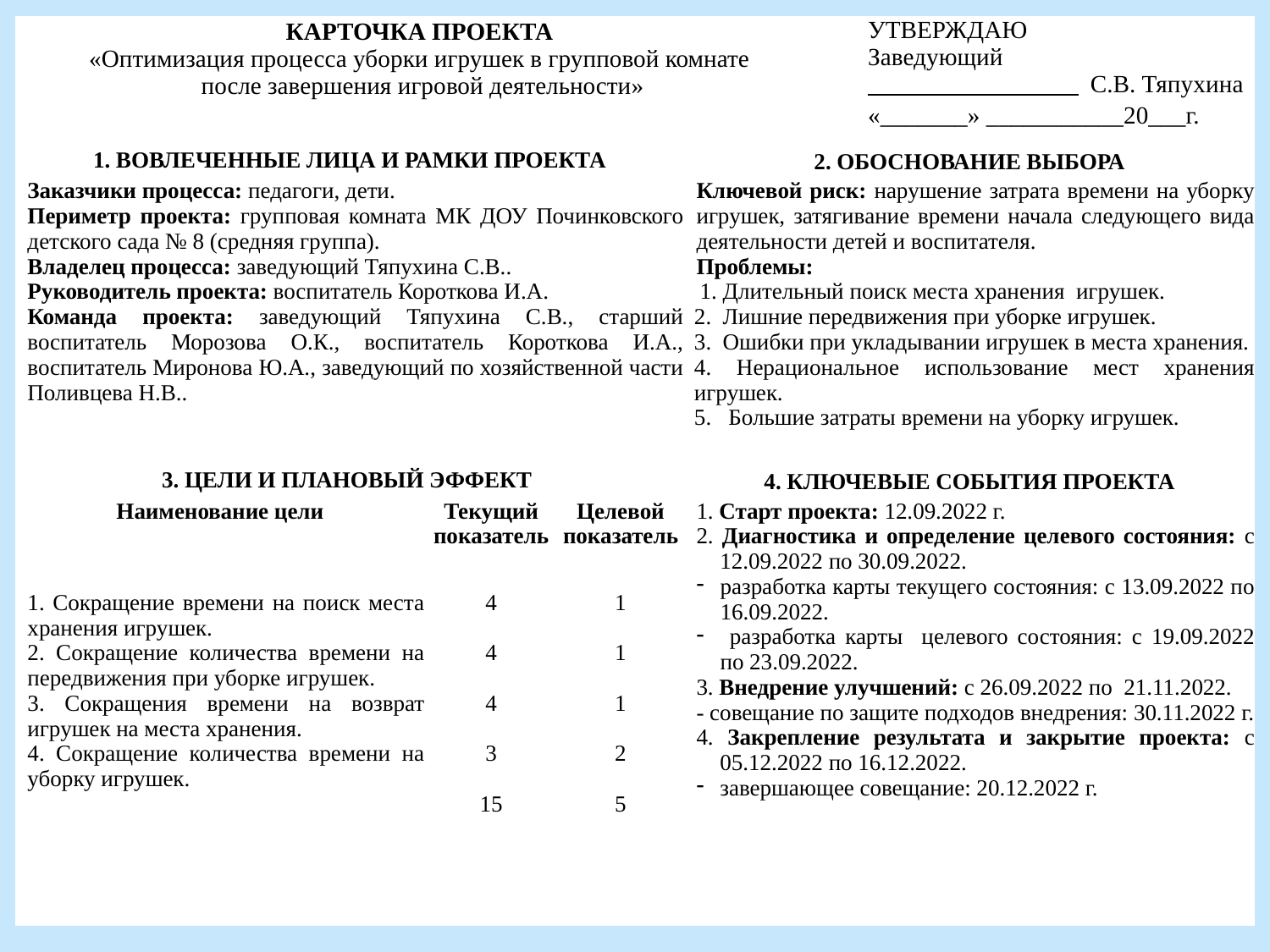

| КАРТОЧКА ПРОЕКТА «Оптимизация процесса уборки игрушек в групповой комнате после завершения игровой деятельности» |  |  |  | УТВЕРЖДАЮ Заведующий \_\_\_\_ \_\_\_\_ С.В. Тяпухина «\_\_\_\_\_\_\_» \_\_\_\_\_\_\_\_\_\_\_20\_\_\_г. |
| --- | --- | --- | --- | --- |
| 1. ВОВЛЕЧЕННЫЕ ЛИЦА И РАМКИ ПРОЕКТА |  |  | 2. ОБОСНОВАНИЕ ВЫБОРА |  |
| Заказчики процесса: педагоги, дети. Периметр проекта: групповая комната МК ДОУ Починковского детского сада № 8 (средняя группа). Владелец процесса: заведующий Тяпухина С.В.. Руководитель проекта: воспитатель Короткова И.А. Команда проекта: заведующий Тяпухина С.В., старший воспитатель Морозова О.К., воспитатель Короткова И.А., воспитатель Миронова Ю.А., заведующий по хозяйственной части Поливцева Н.В.. |  |  | Ключевой риск: нарушение затрата времени на уборку игрушек, затягивание времени начала следующего вида деятельности детей и воспитателя. Проблемы: 1. Длительный поиск места хранения игрушек. 2. Лишние передвижения при уборке игрушек. 3. Ошибки при укладывании игрушек в места хранения. 4. Нерациональное использование мест хранения игрушек. 5. Большие затраты времени на уборку игрушек. |  |
| 3. ЦЕЛИ И ПЛАНОВЫЙ ЭФФЕКТ |  |  | 4. КЛЮЧЕВЫЕ СОБЫТИЯ ПРОЕКТА |  |
| Наименование цели | Текущий показатель | Целевой показатель | 1. Старт проекта: 12.09.2022 г. 2. Диагностика и определение целевого состояния: с 12.09.2022 по 30.09.2022. разработка карты текущего состояния: с 13.09.2022 по 16.09.2022. разработка карты целевого состояния: с 19.09.2022 по 23.09.2022. 3. Внедрение улучшений: с 26.09.2022 по 21.11.2022. - совещание по защите подходов внедрения: 30.11.2022 г. 4. Закрепление результата и закрытие проекта: с 05.12.2022 по 16.12.2022. завершающее совещание: 20.12.2022 г. |  |
| 1. Сокращение времени на поиск места хранения игрушек. 2. Сокращение количества времени на передвижения при уборке игрушек. 3. Сокращения времени на возврат игрушек на места хранения. 4. Сокращение количества времени на уборку игрушек. | 4 4 4 3 15 | 1 1 1 2 5 |  |  |